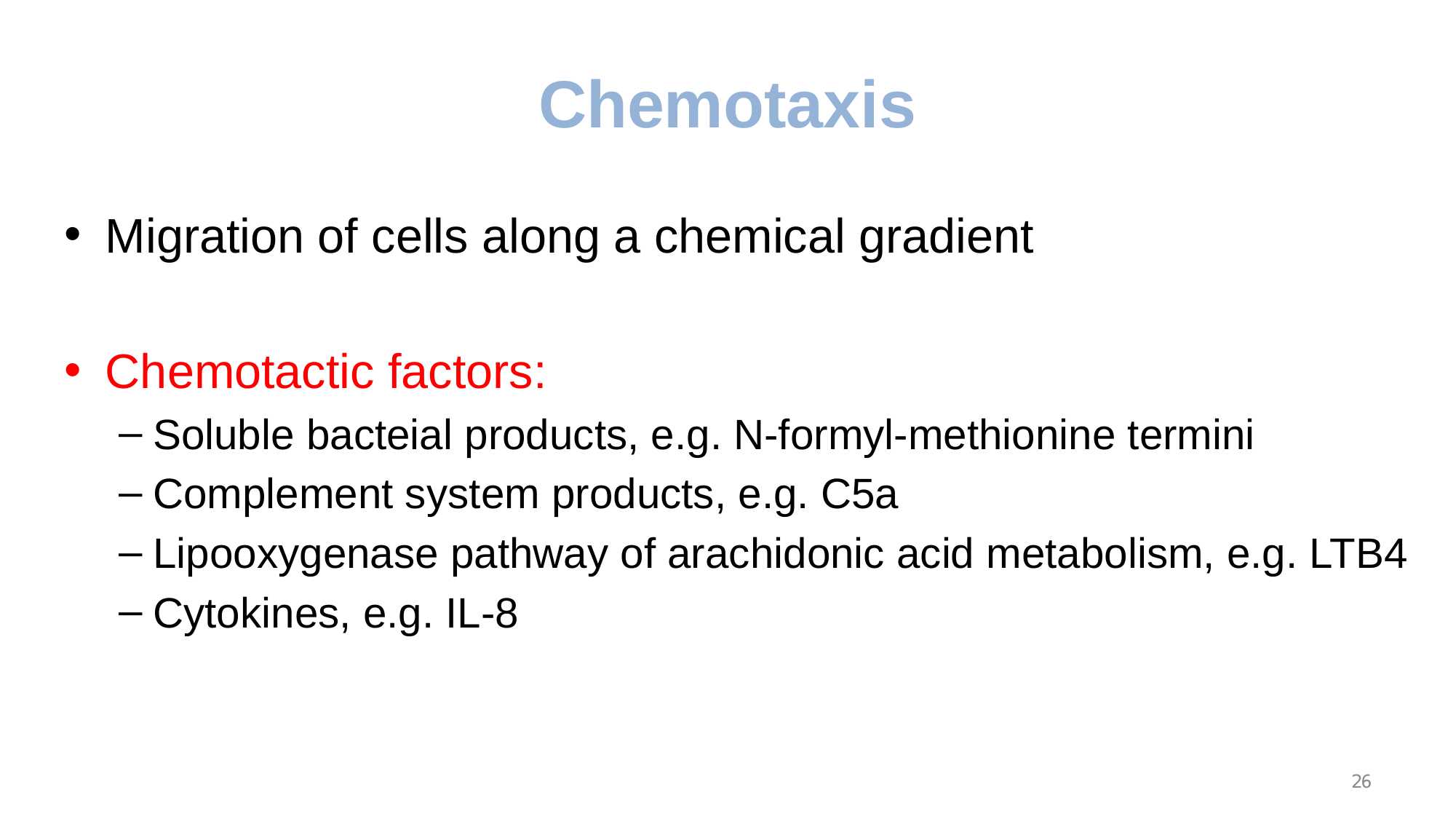

# Chemotaxis
Migration of cells along a chemical gradient

Chemotactic factors:
Soluble bacteial products, e.g. N-formyl-methionine termini
Complement system products, e.g. C5a
Lipooxygenase pathway of arachidonic acid metabolism, e.g. LTB4
Cytokines, e.g. IL-8
26